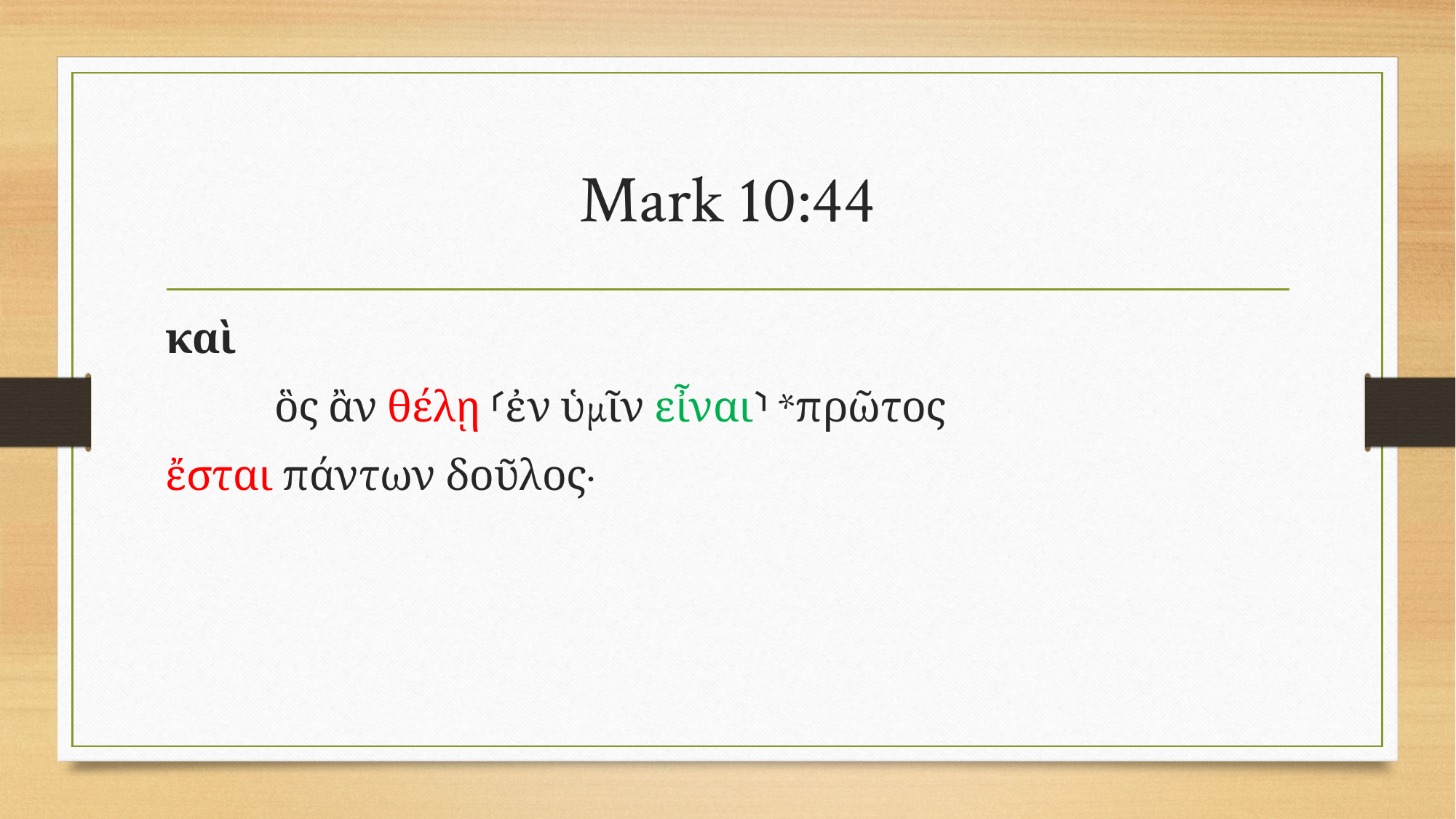

# Mark 10:44
καὶ
	ὃς ἂν θέλῃ ⸂ἐν ὑμῖν εἶναι⸃ *πρῶτος
ἔσται πάντων δοῦλος·